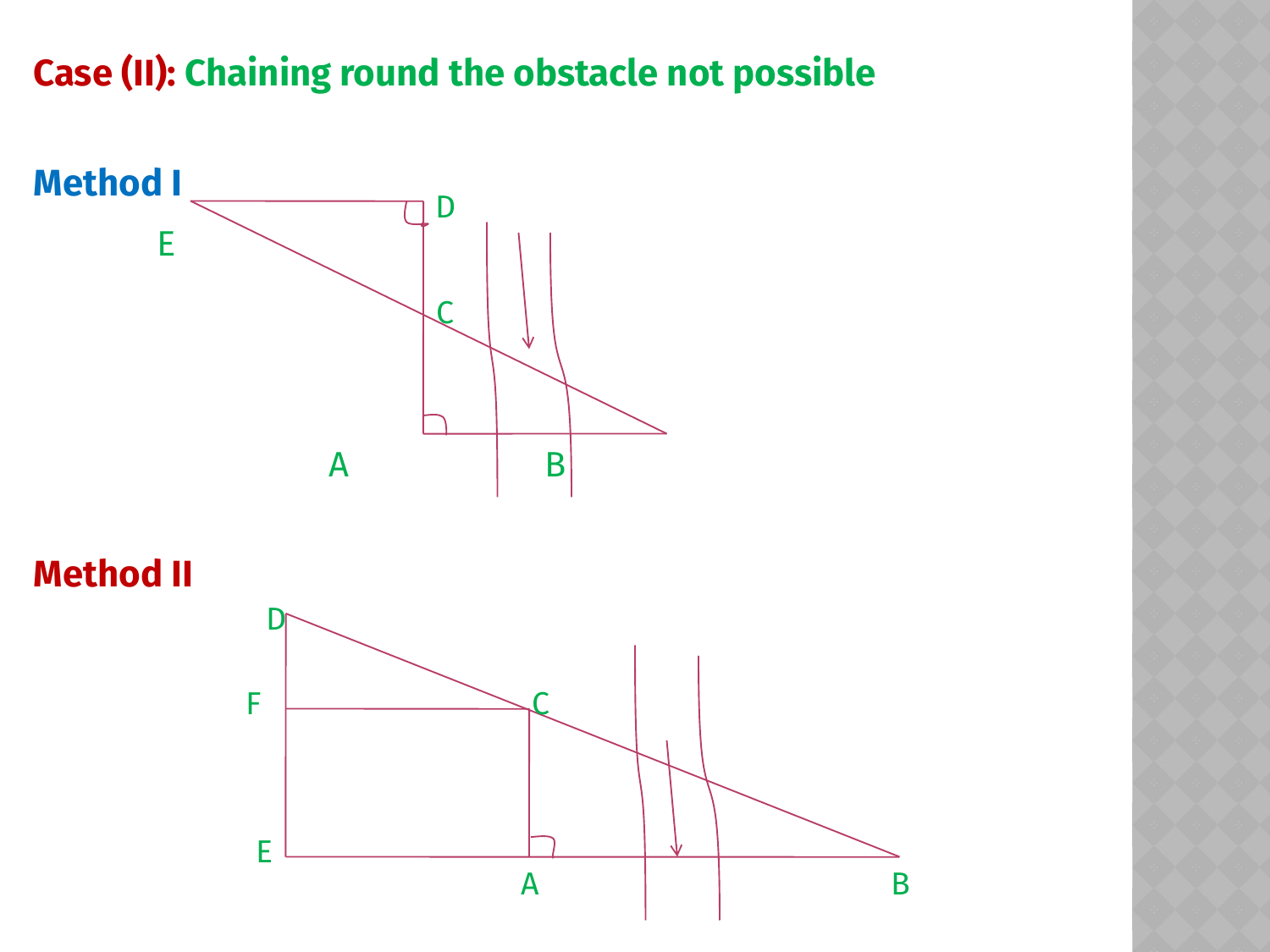

Case (II): Chaining round the obstacle not possible

Method I
           E

                                  A                     B

Method II

D

C

D
F
C
E

A
B